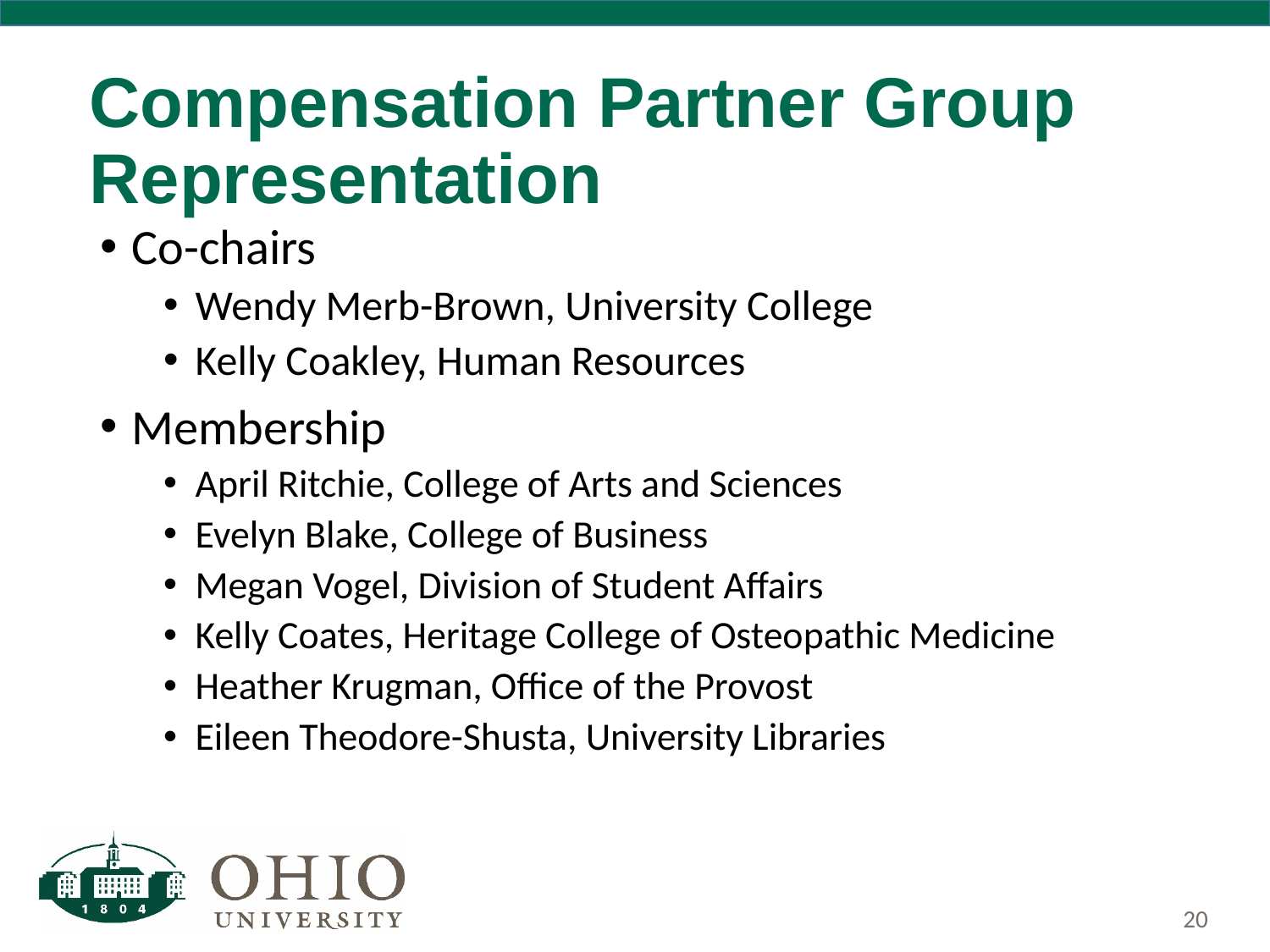

# Compensation Partner Group Representation
Co-chairs
Wendy Merb-Brown, University College
Kelly Coakley, Human Resources
Membership
April Ritchie, College of Arts and Sciences
Evelyn Blake, College of Business
Megan Vogel, Division of Student Affairs
Kelly Coates, Heritage College of Osteopathic Medicine
Heather Krugman, Office of the Provost
Eileen Theodore-Shusta, University Libraries